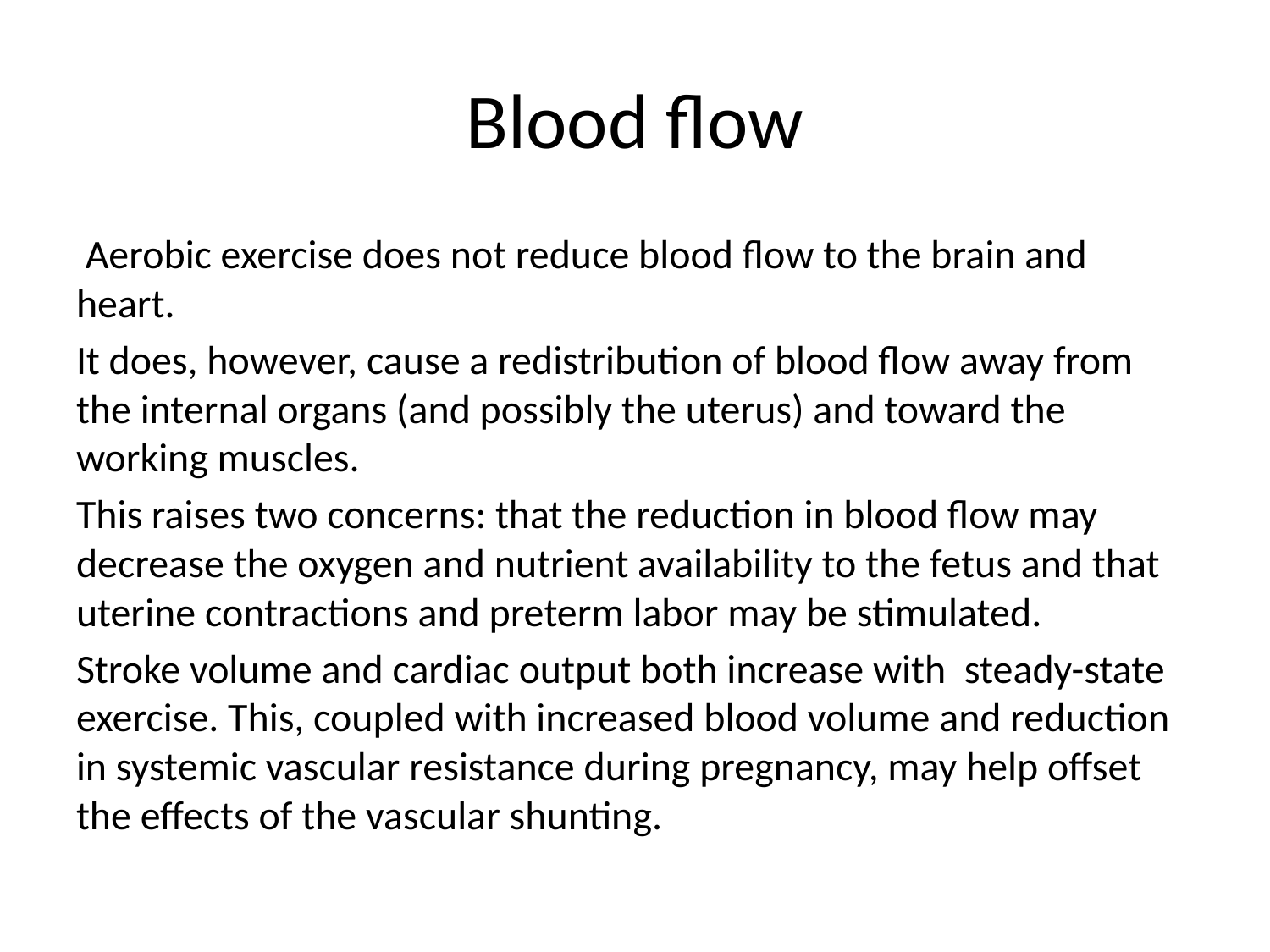

# Blood flow
 Aerobic exercise does not reduce blood flow to the brain and heart.
It does, however, cause a redistribution of blood flow away from the internal organs (and possibly the uterus) and toward the working muscles.
This raises two concerns: that the reduction in blood flow may decrease the oxygen and nutrient availability to the fetus and that uterine contractions and preterm labor may be stimulated.
Stroke volume and cardiac output both increase with  steady-state exercise. This, coupled with increased blood volume and reduction in systemic vascular resistance during pregnancy, may help offset the effects of the vascular shunting.